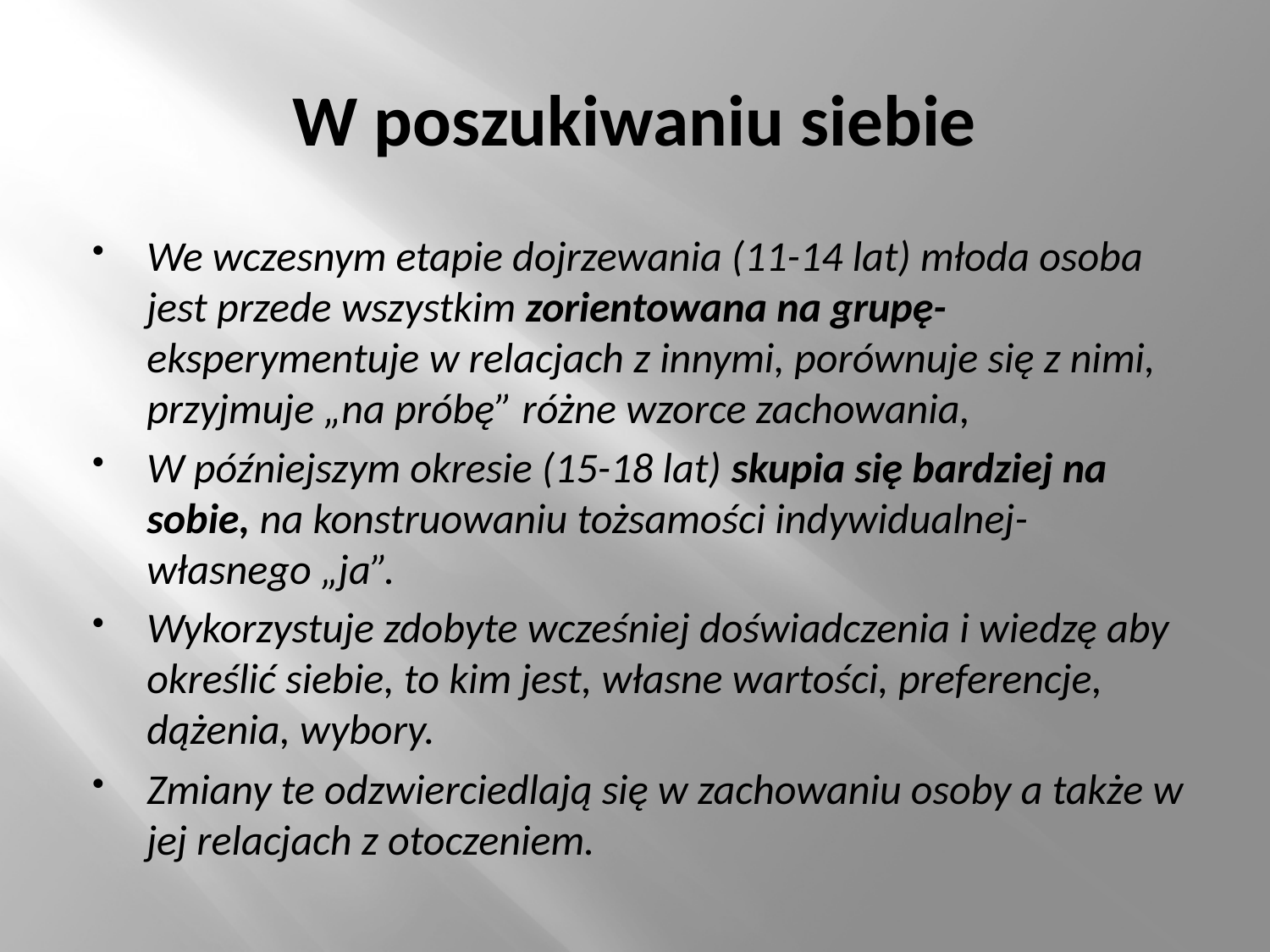

# W poszukiwaniu siebie
We wczesnym etapie dojrzewania (11-14 lat) młoda osoba jest przede wszystkim zorientowana na grupę- eksperymentuje w relacjach z innymi, porównuje się z nimi, przyjmuje „na próbę” różne wzorce zachowania,
W późniejszym okresie (15-18 lat) skupia się bardziej na sobie, na konstruowaniu tożsamości indywidualnej- własnego „ja”.
Wykorzystuje zdobyte wcześniej doświadczenia i wiedzę aby określić siebie, to kim jest, własne wartości, preferencje, dążenia, wybory.
Zmiany te odzwierciedlają się w zachowaniu osoby a także w jej relacjach z otoczeniem.